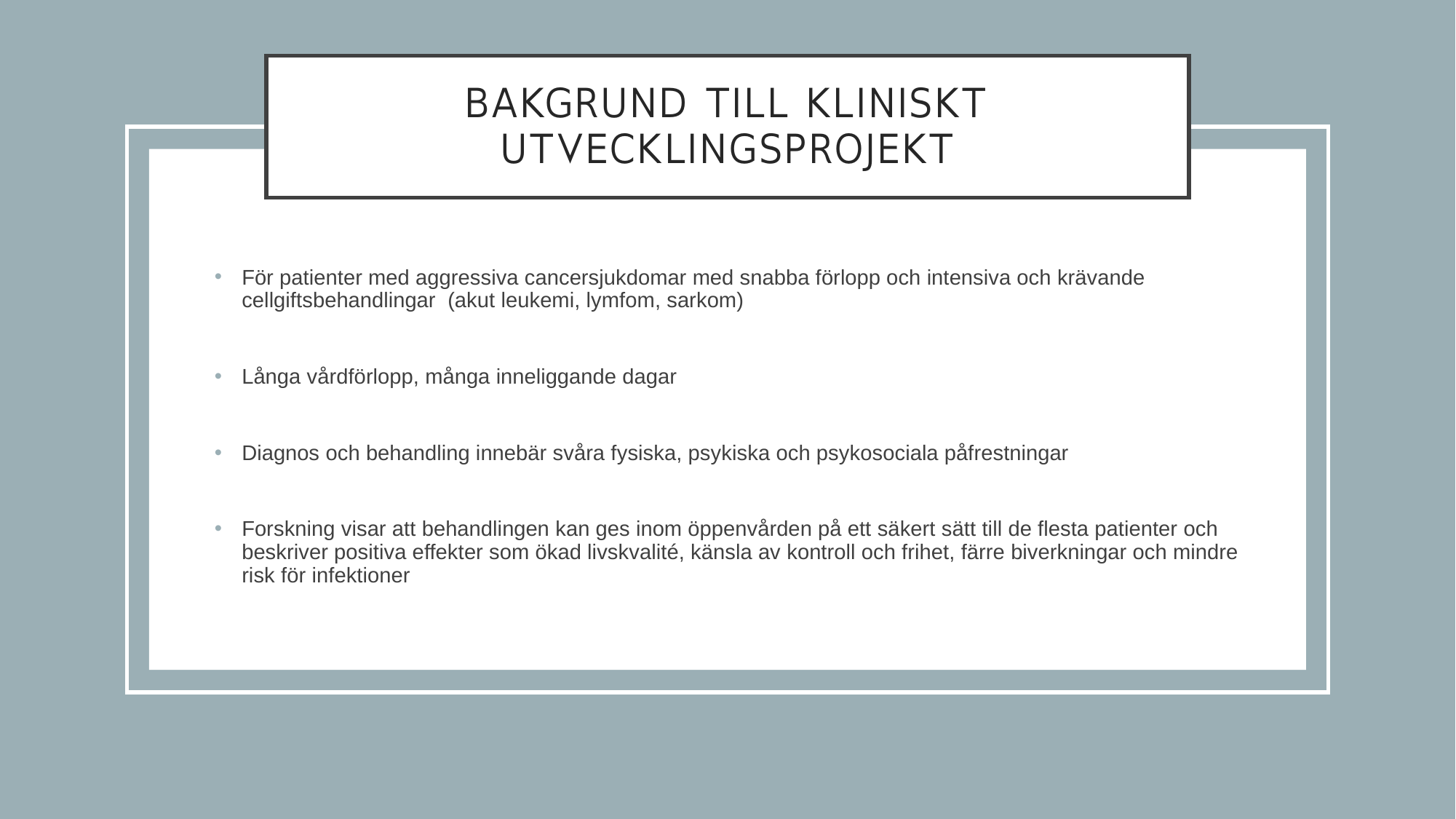

# Bakgrund till kliniskt utvecklingsprojekt

För patienter med aggressiva cancersjukdomar med snabba förlopp och intensiva och krävande cellgiftsbehandlingar  (akut leukemi, lymfom, sarkom)

Långa vårdförlopp, många inneliggande dagar

Diagnos och behandling innebär svåra fysiska, psykiska och psykosociala påfrestningar

Forskning visar att behandlingen kan ges inom öppenvården på ett säkert sätt till de flesta patienter och beskriver positiva effekter som ökad livskvalité, känsla av kontroll och frihet, färre biverkningar och mindre risk för infektioner